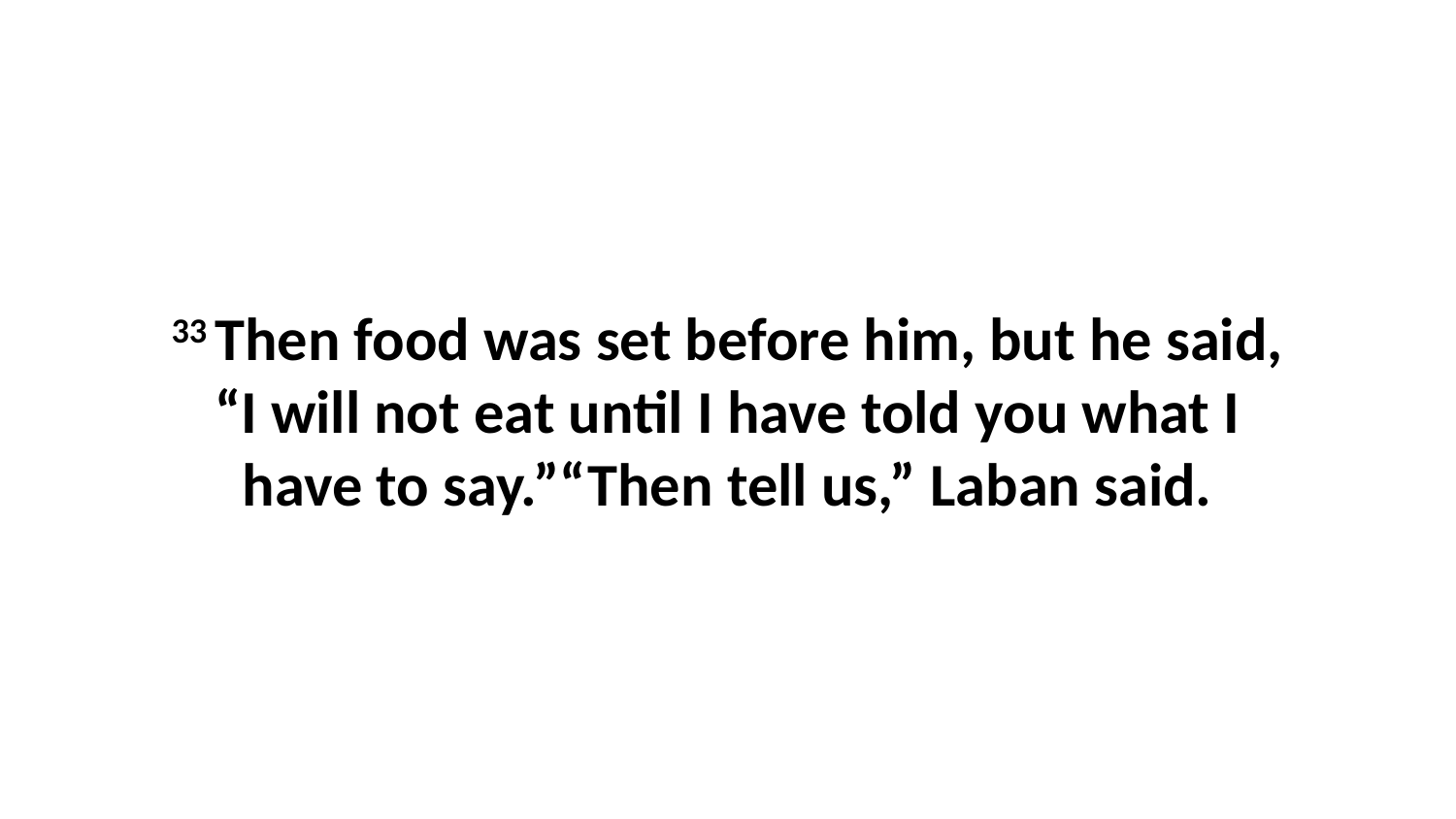

33 Then food was set before him, but he said, “I will not eat until I have told you what I have to say.”“Then tell us,” Laban said.